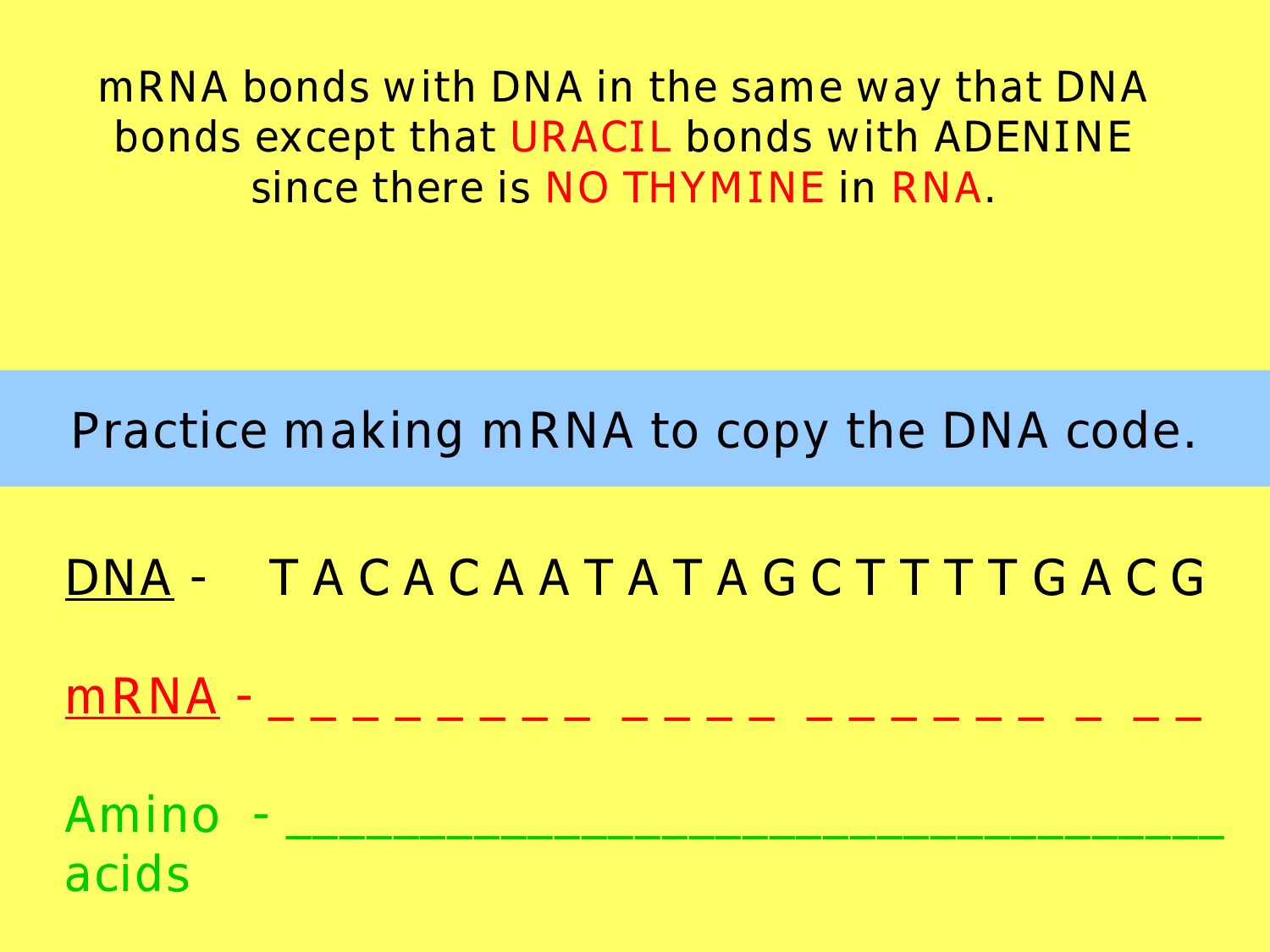

mRNA bonds with DNA in the same way that DNA bonds except that URACIL bonds with ADENINE since there is NO THYMINE in RNA.
# Practice making mRNA to copy the DNA code.
DNA -    T A C A C A A T A T A G C T T T T G A C G

mRNA - _ _ _ _ _ _ _ _  _ _ _ _  _ _ _ _ _ _  _  _ _

Amino  - ___________________________________
acids